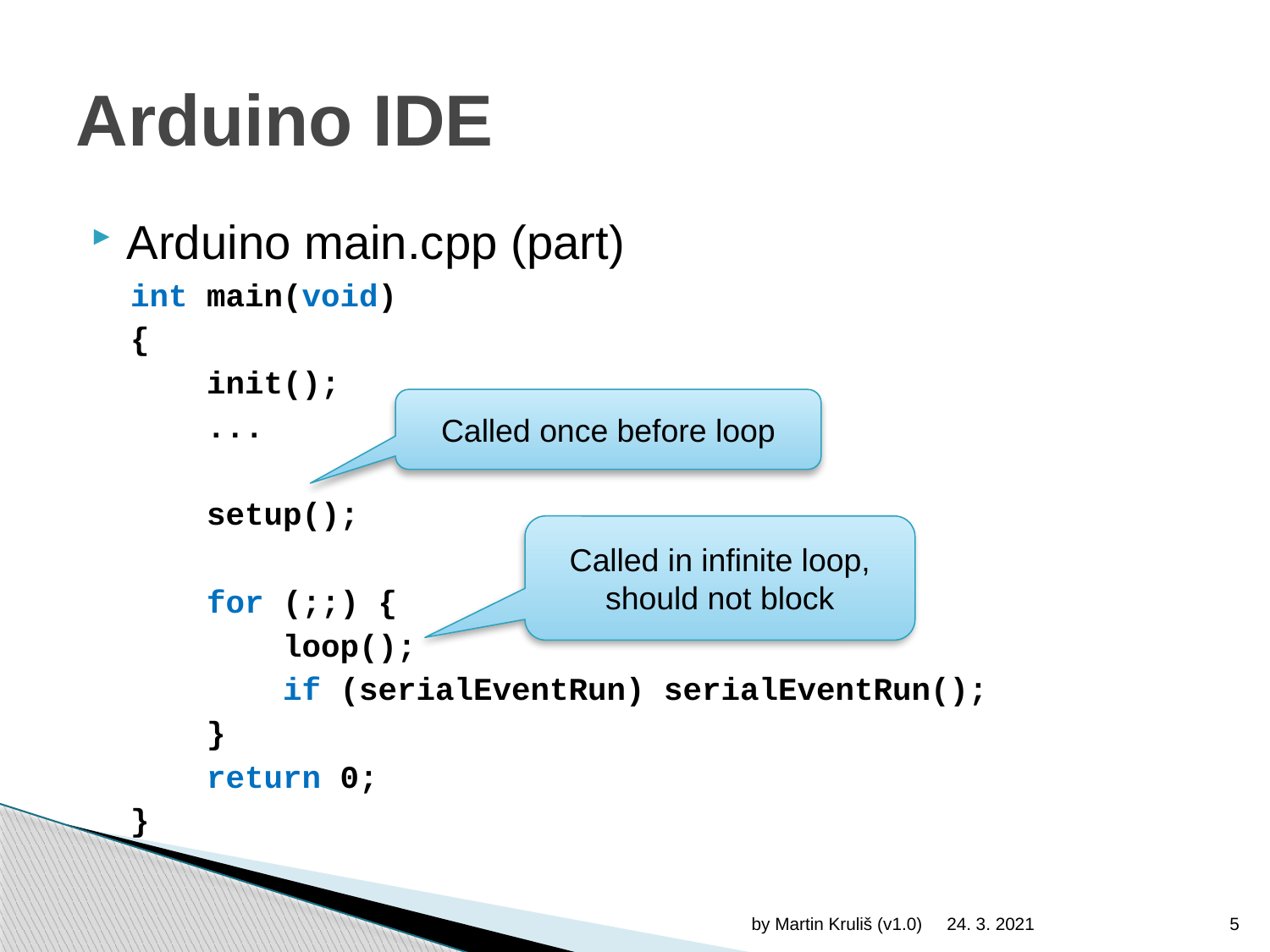

# Arduino IDE
Arduino main.cpp (part)
int main(void)
{
    init();
    ...

    setup();

    for (;;) {
        loop();
        if (serialEventRun) serialEventRun();
    }
    return 0;
}
Called once before loop
Called in infinite loop, should not block
by Martin Kruliš (v1.0)
24. 3. 2021
5